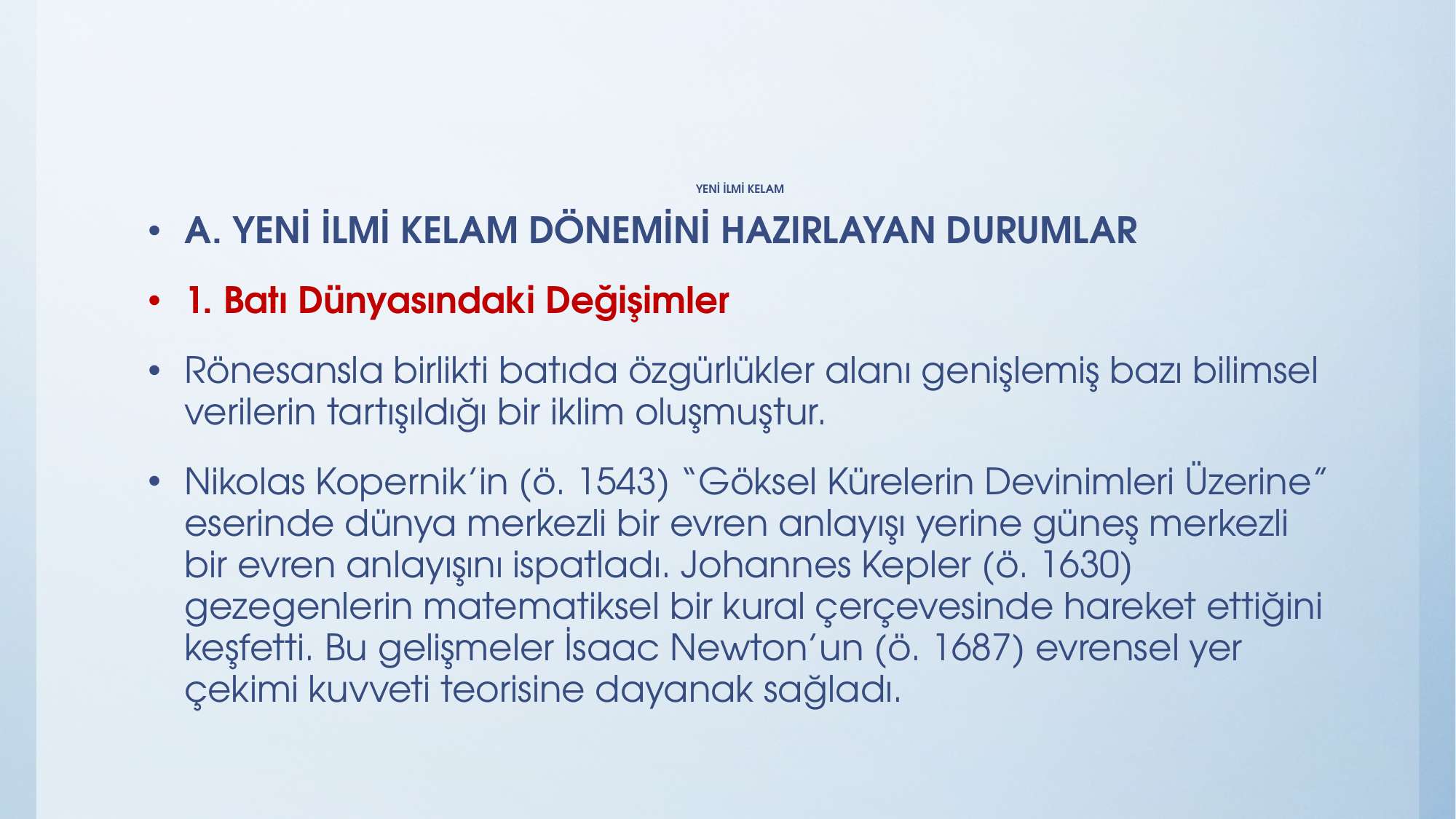

# YENİ İLMİ KELAM
A. YENİ İLMİ KELAM DÖNEMİNİ HAZIRLAYAN DURUMLAR
1. Batı Dünyasındaki Değişimler
Rönesansla birlikti batıda özgürlükler alanı genişlemiş bazı bilimsel verilerin tartışıldığı bir iklim oluşmuştur.
Nikolas Kopernik’in (ö. 1543) “Göksel Kürelerin Devinimleri Üzerine” eserinde dünya merkezli bir evren anlayışı yerine güneş merkezli bir evren anlayışını ispatladı. Johannes Kepler (ö. 1630) gezegenlerin matematiksel bir kural çerçevesinde hareket ettiğini keşfetti. Bu gelişmeler İsaac Newton’un (ö. 1687) evrensel yer çekimi kuvveti teorisine dayanak sağladı.